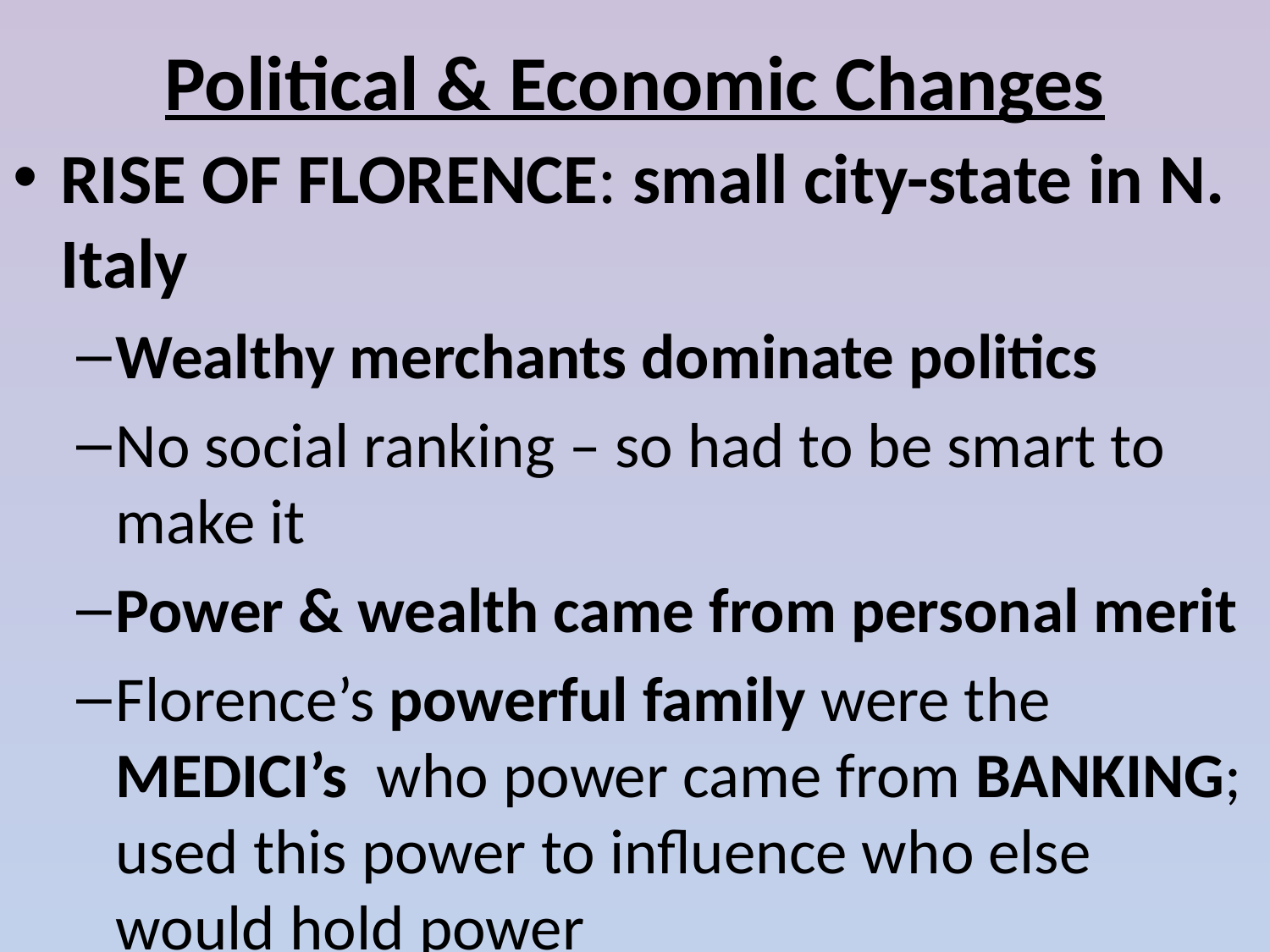

# Political & Economic Changes
RISE OF FLORENCE: small city-state in N. Italy
Wealthy merchants dominate politics
No social ranking – so had to be smart to make it
Power & wealth came from personal merit
Florence’s powerful family were the MEDICI’s  who power came from BANKING; used this power to influence who else would hold power